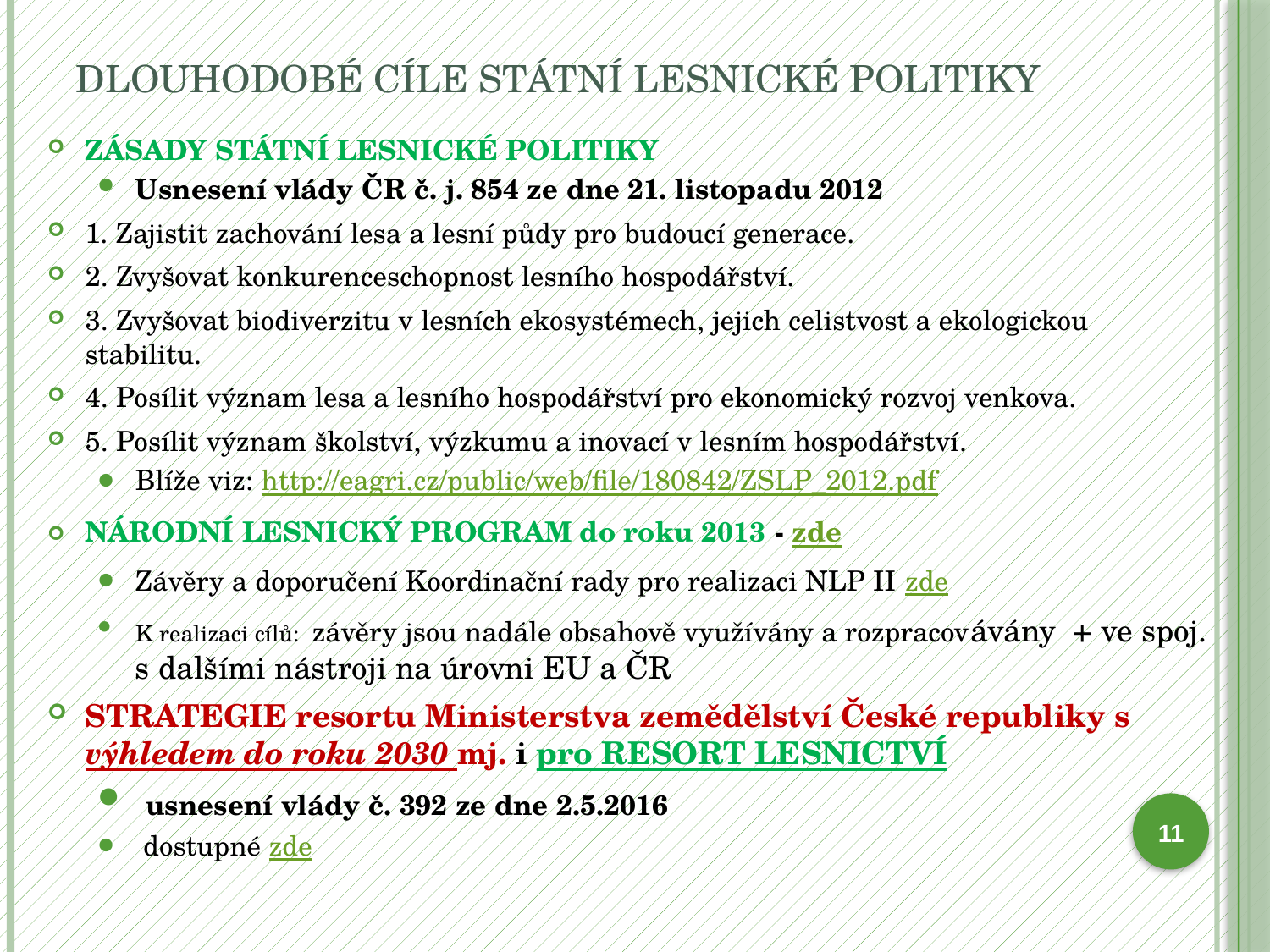

# Dlouhodobé cíle státní lesnické politiky
ZÁSADY STÁTNÍ LESNICKÉ POLITIKY
Usnesení vlády ČR č. j. 854 ze dne 21. listopadu 2012
1. Zajistit zachování lesa a lesní půdy pro budoucí generace.
2. Zvyšovat konkurenceschopnost lesního hospodářství.
3. Zvyšovat biodiverzitu v lesních ekosystémech, jejich celistvost a ekologickou stabilitu.
4. Posílit význam lesa a lesního hospodářství pro ekonomický rozvoj venkova.
5. Posílit význam školství, výzkumu a inovací v lesním hospodářství.
Blíže viz: http://eagri.cz/public/web/file/180842/ZSLP_2012.pdf
NÁRODNÍ LESNICKÝ PROGRAM do roku 2013 - zde
Závěry a doporučení Koordinační rady pro realizaci NLP II zde
K realizaci cílů:  závěry jsou nadále obsahově využívány a rozpracovávány  + ve spoj. s dalšími nástroji na úrovni EU a ČR
STRATEGIE resortu Ministerstva zemědělství České republiky s výhledem do roku 2030 mj. i pro RESORT LESNICTVÍ
 usnesení vlády č. 392 ze dne 2.5.2016
 dostupné zde

11